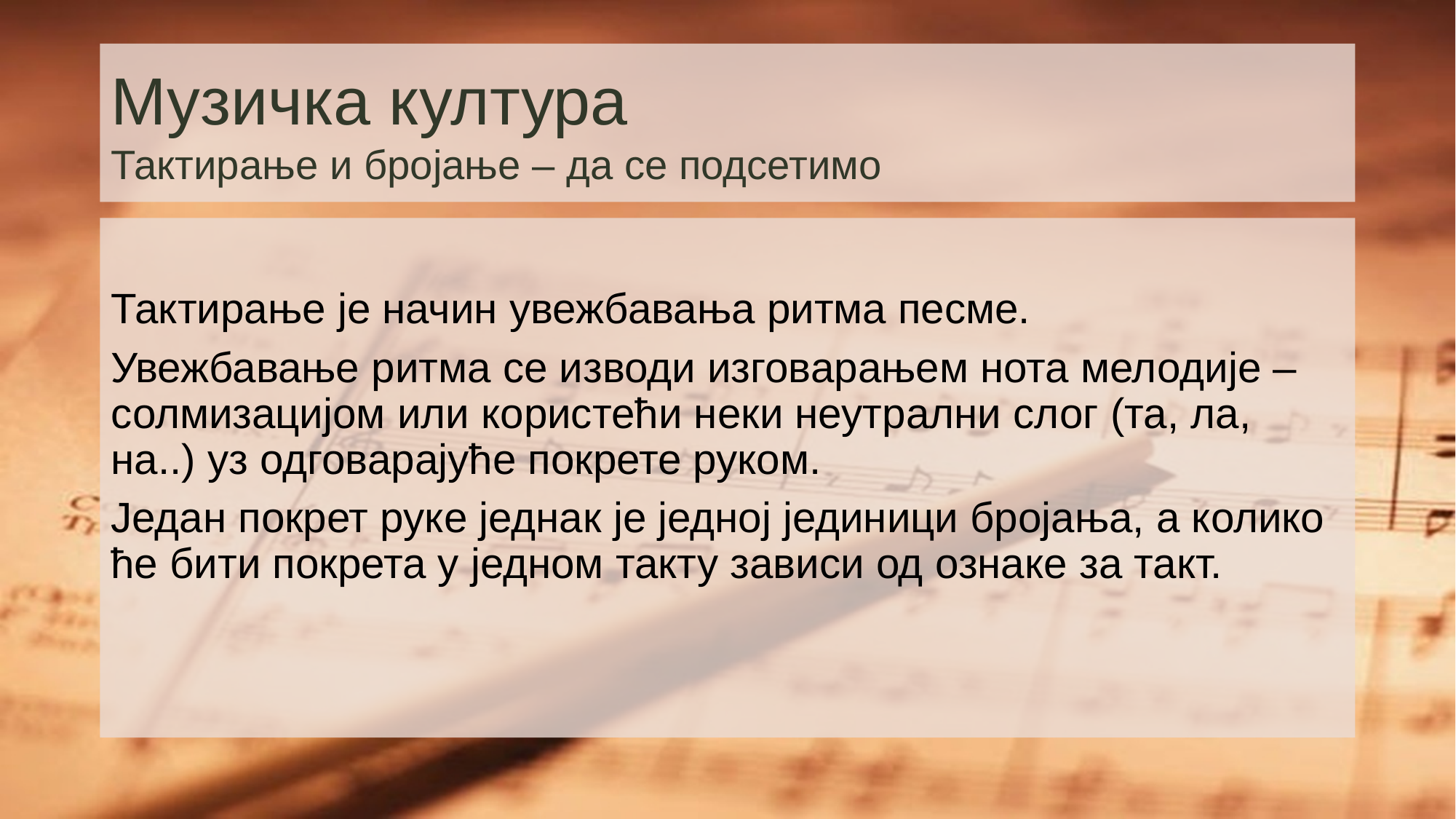

# Музичка култура Тактирање и бројање – да се подсетимо

Тактирање је начин увежбавања ритма песме.
Увежбавање ритма се изводи изговарањем нота мелодије – солмизацијом или користећи неки неутрални слог (та, ла, на..) уз одговарајуће покрете руком.
Један покрет руке једнак је једној јединици бројања, а колико ће бити покрета у једном такту зависи од ознаке за такт.